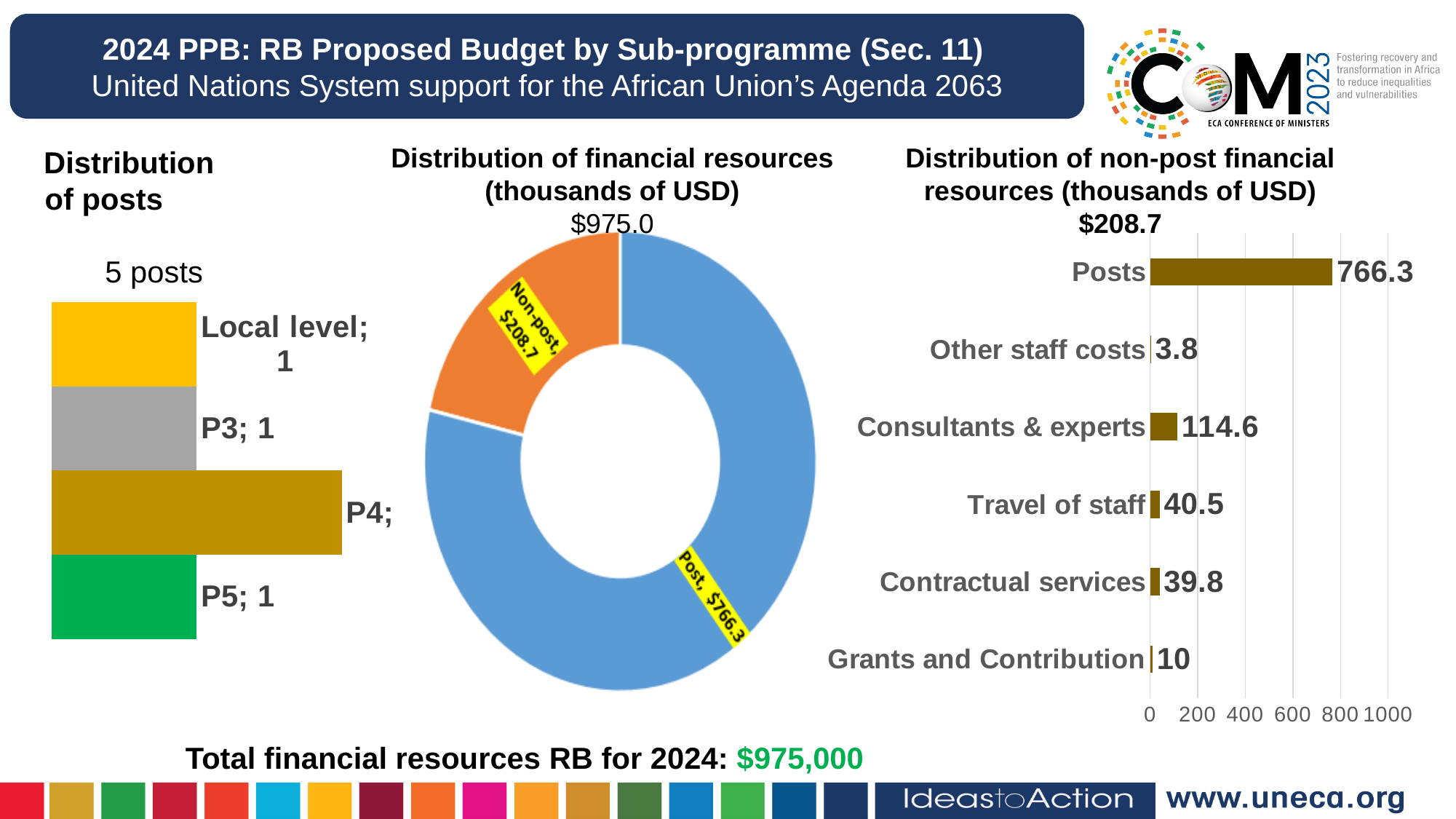

2024 PPB: RB Proposed Budget by Sub-programme (Sec. 11)
United Nations System support for the African Union’s Agenda 2063
Distribution of financial resources (thousands of USD)
$975.0
Distribution of non-post financial resources (thousands of USD)
$208.7
Distribution of posts                                   5 posts

### Chart

| Category | P5 | P4 | P3 | Local level |
|---|---|---|---|---|

[unsupported chart]

Total financial resources RB for 2024: $975,000